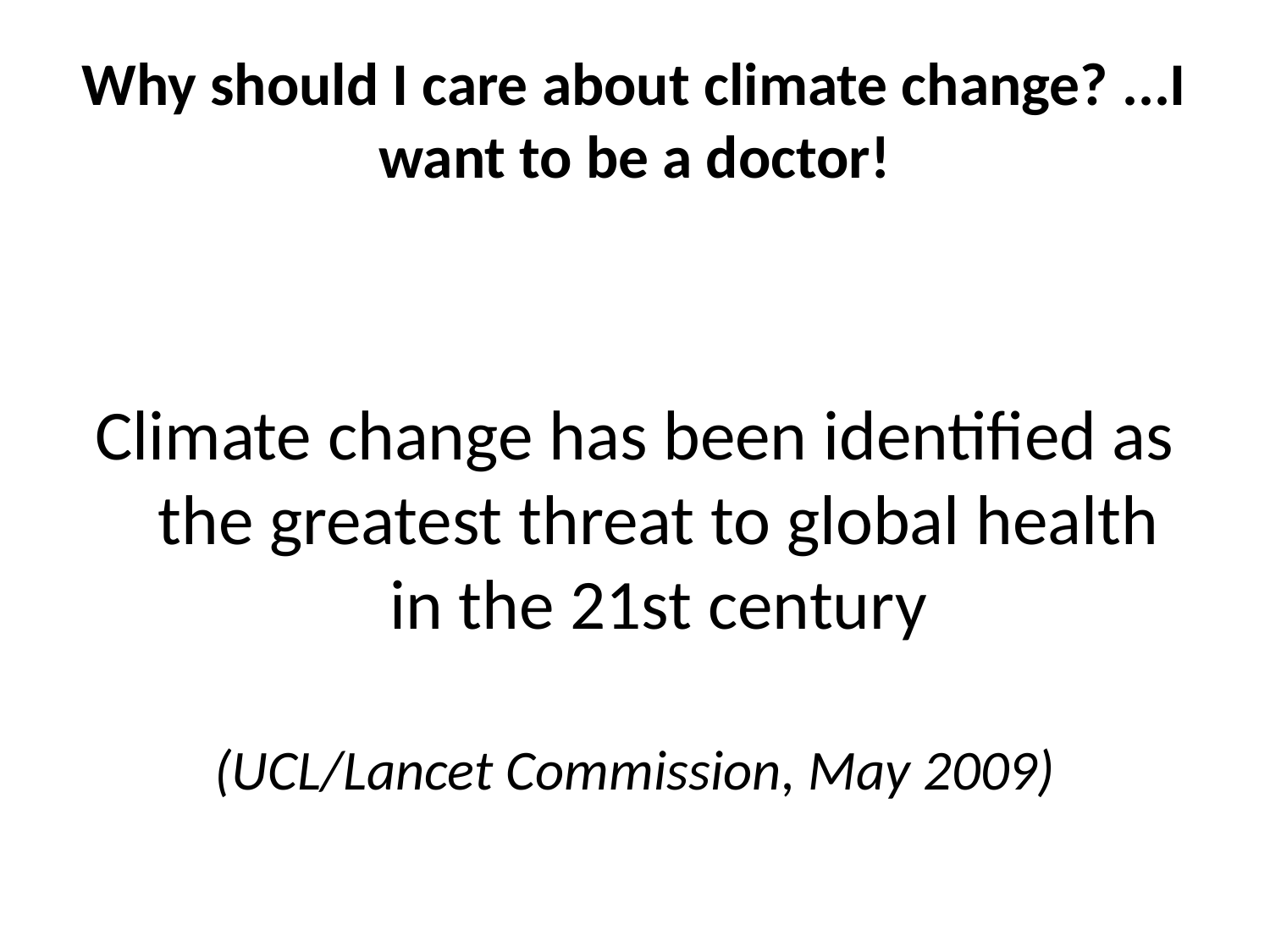

# Why should I care about climate change? ...I want to be a doctor!

Climate change has been identified as the greatest threat to global health in the 21st century

(UCL/Lancet Commission, May 2009)